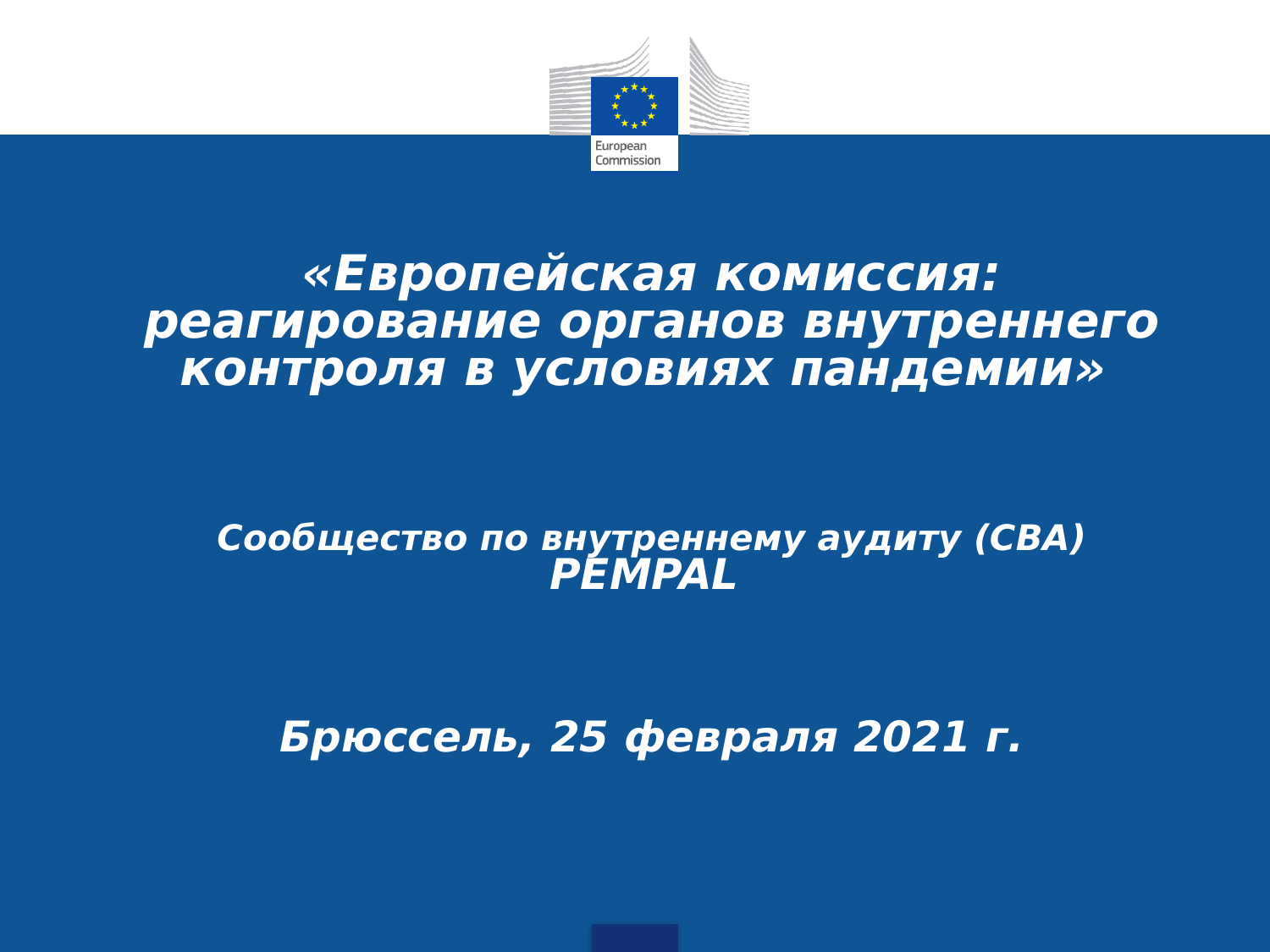

# «Европейская комиссия: реагирование органов внутреннего контроля в условиях пандемии» Сообщество по внутреннему аудиту (СВА) PEMPAL Брюссель, 25 февраля 2021 г.